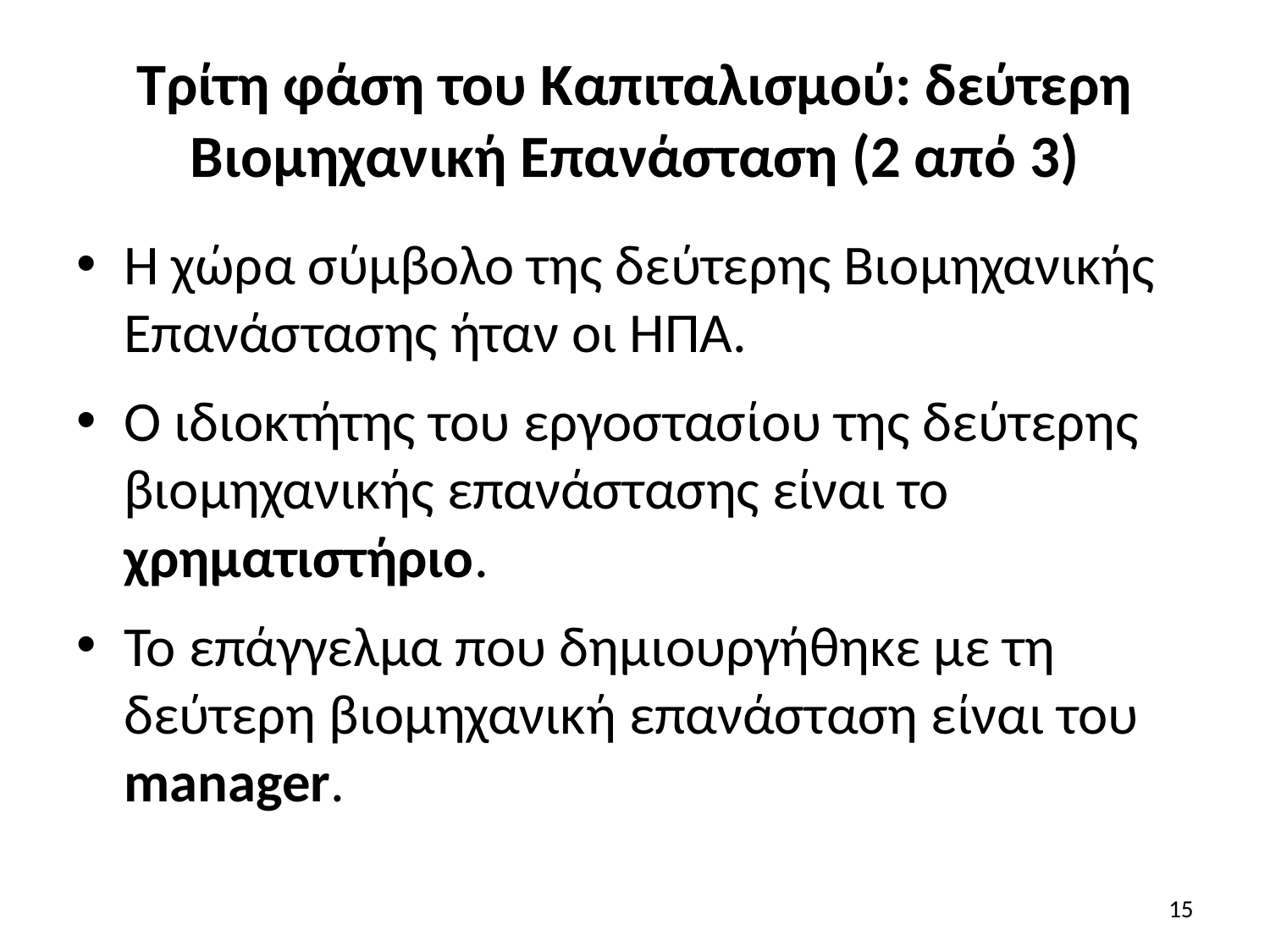

# Τρίτη φάση του Καπιταλισμού: δεύτερη Βιομηχανική Επανάσταση (2 από 3)
Η χώρα σύμβολο της δεύτερης Βιομηχανικής Επανάστασης ήταν οι ΗΠΑ.
Ο ιδιοκτήτης του εργοστασίου της δεύτερης βιομηχανικής επανάστασης είναι το χρηματιστήριο.
Το επάγγελμα που δημιουργήθηκε με τη δεύτερη βιομηχανική επανάσταση είναι του manager.

15